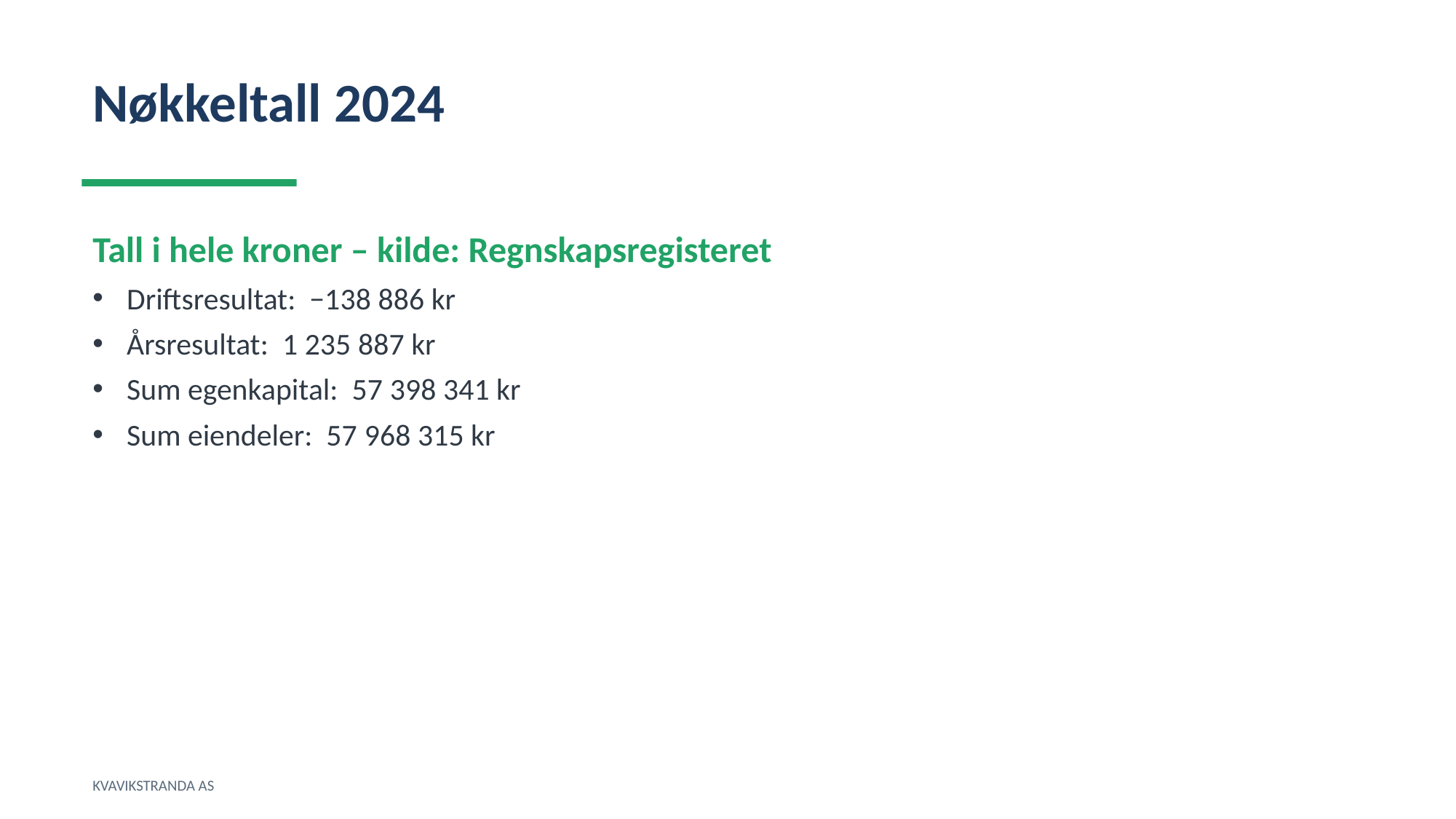

Nøkkeltall 2024

Tall i hele kroner – kilde: Regnskapsregisteret
Driftsresultat:  −138 886 kr
Årsresultat:  1 235 887 kr
Sum egenkapital:  57 398 341 kr
Sum eiendeler:  57 968 315 kr
KVAVIKSTRANDA AS